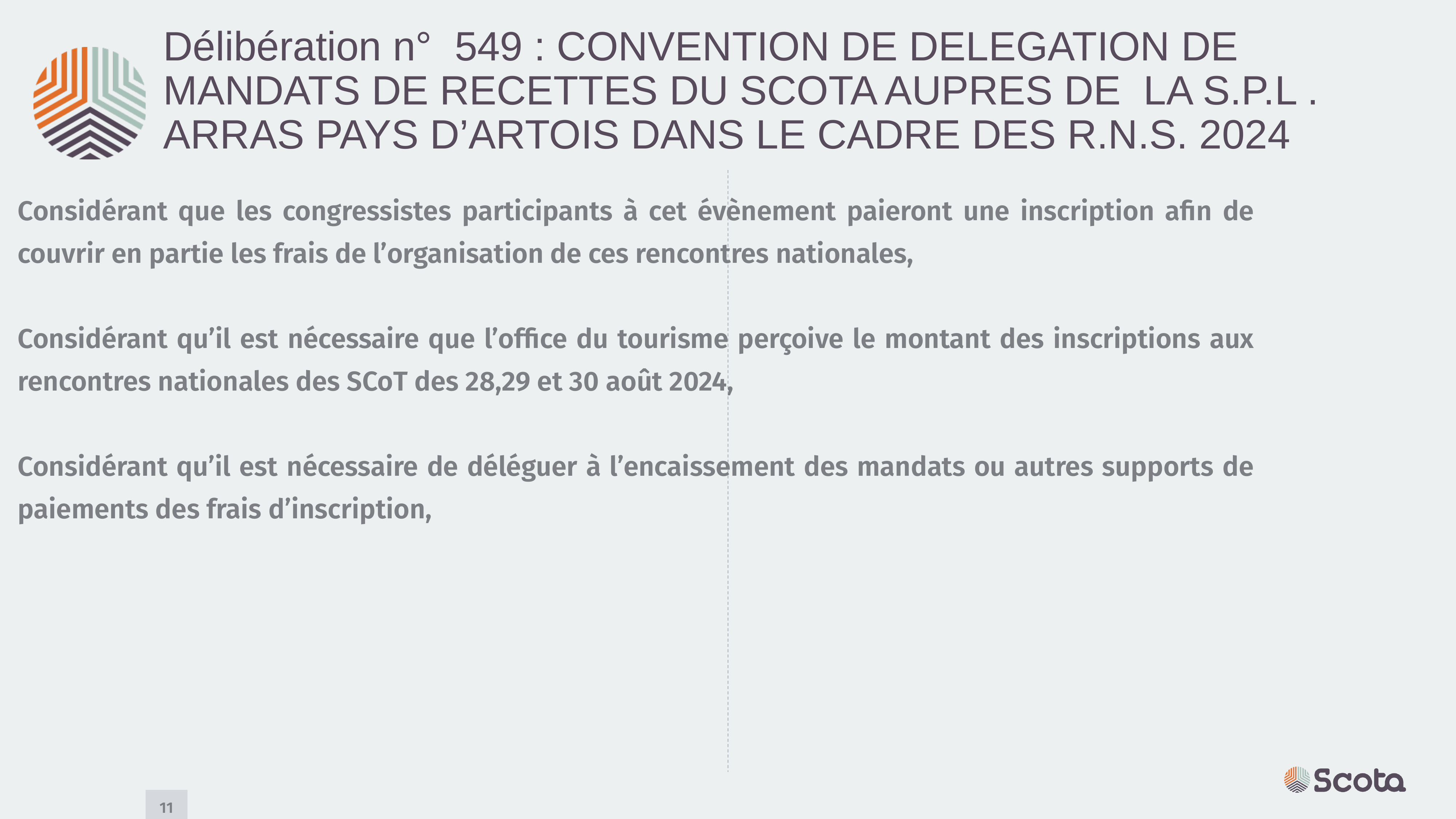

Délibération n°  549 : CONVENTION DE DELEGATION DE MANDATS DE RECETTES DU SCOTA AUPRES DE  LA S.P.L . ARRAS PAYS D’ARTOIS DANS LE CADRE DES R.N.S. 2024

Considérant que les congressistes participants à cet évènement paieront une inscription afin de couvrir en partie les frais de l’organisation de ces rencontres nationales,

Considérant qu’il est nécessaire que l’office du tourisme perçoive le montant des inscriptions aux rencontres nationales des SCoT des 28,29 et 30 août 2024,

Considérant qu’il est nécessaire de déléguer à l’encaissement des mandats ou autres supports de paiements des frais d’inscription,

11